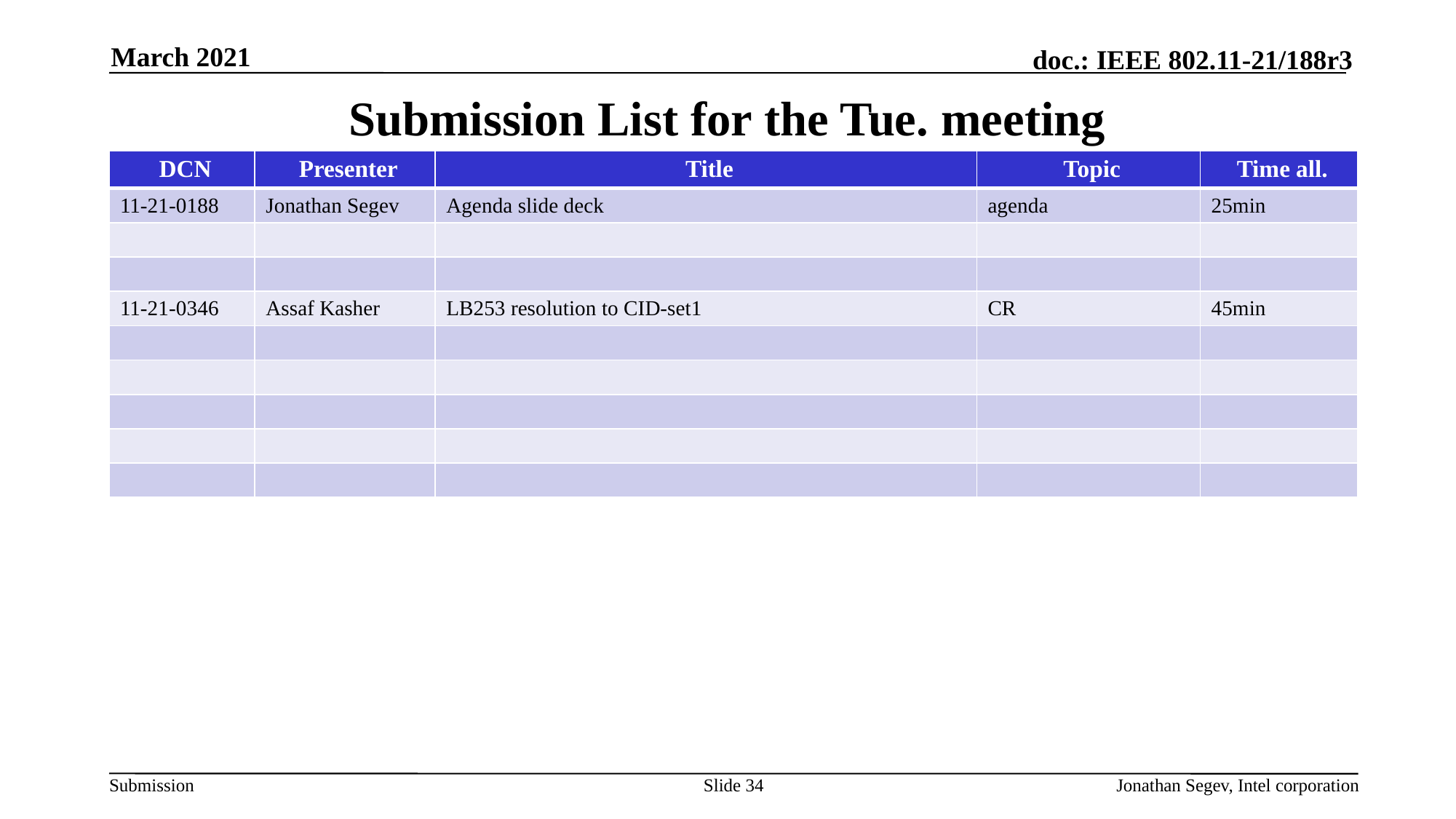

March 2021
# Submission List for the Tue. meeting
| DCN | Presenter | Title | Topic | Time all. |
| --- | --- | --- | --- | --- |
| 11-21-0188 | Jonathan Segev | Agenda slide deck | agenda | 25min |
|  |  |  |  |  |
|  |  |  |  |  |
| 11-21-0346 | Assaf Kasher | LB253 resolution to CID-set1 | CR | 45min |
|  |  |  |  |  |
|  |  |  |  |  |
|  |  |  |  |  |
|  |  |  |  |  |
|  |  |  |  |  |
Slide 34
Jonathan Segev, Intel corporation